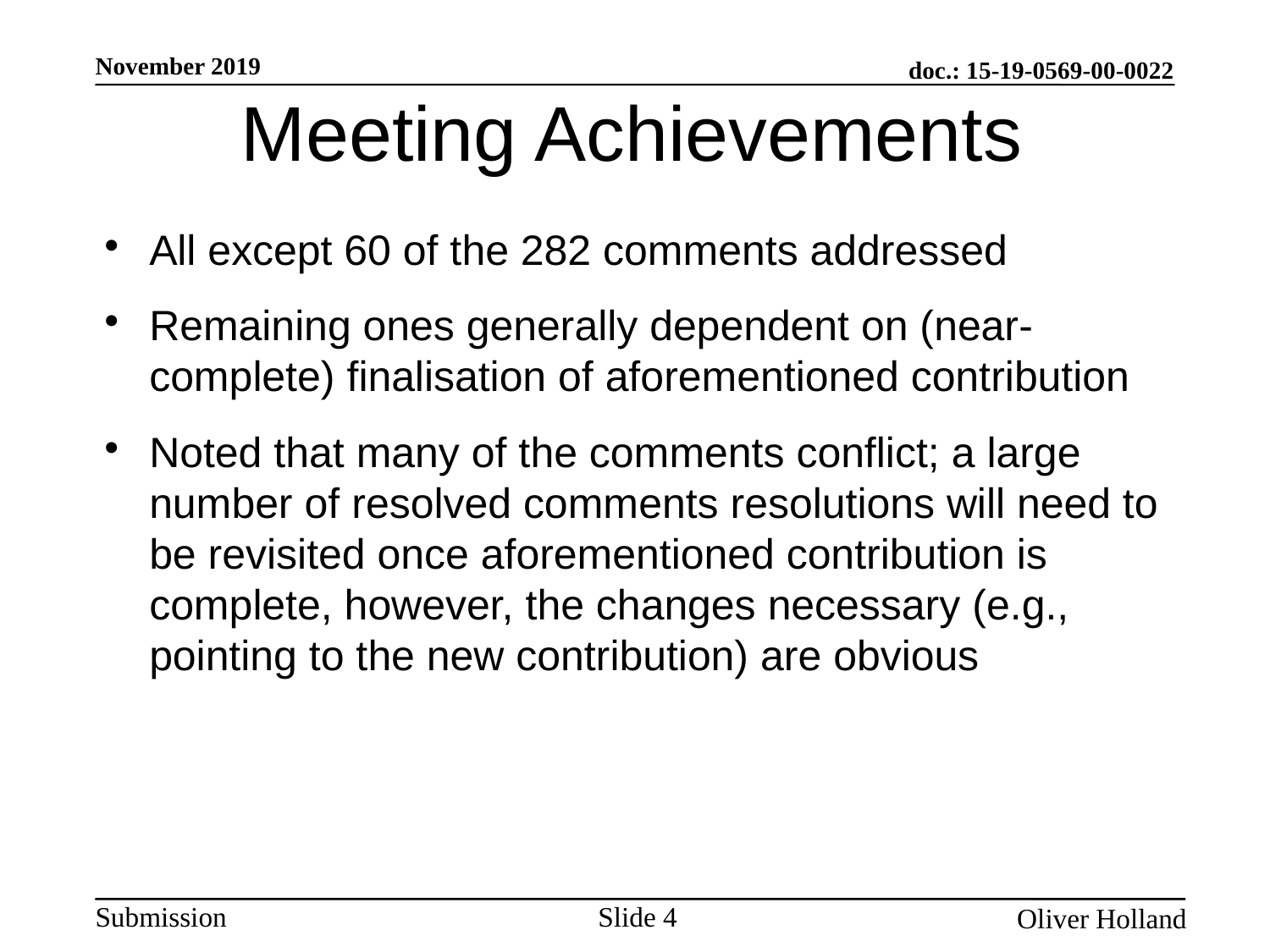

Meeting Achievements

All except 60 of the 282 comments addressed
Remaining ones generally dependent on (near-complete) finalisation of aforementioned contribution
Noted that many of the comments conflict; a large number of resolved comments resolutions will need to be revisited once aforementioned contribution is complete, however, the changes necessary (e.g., pointing to the new contribution) are obvious